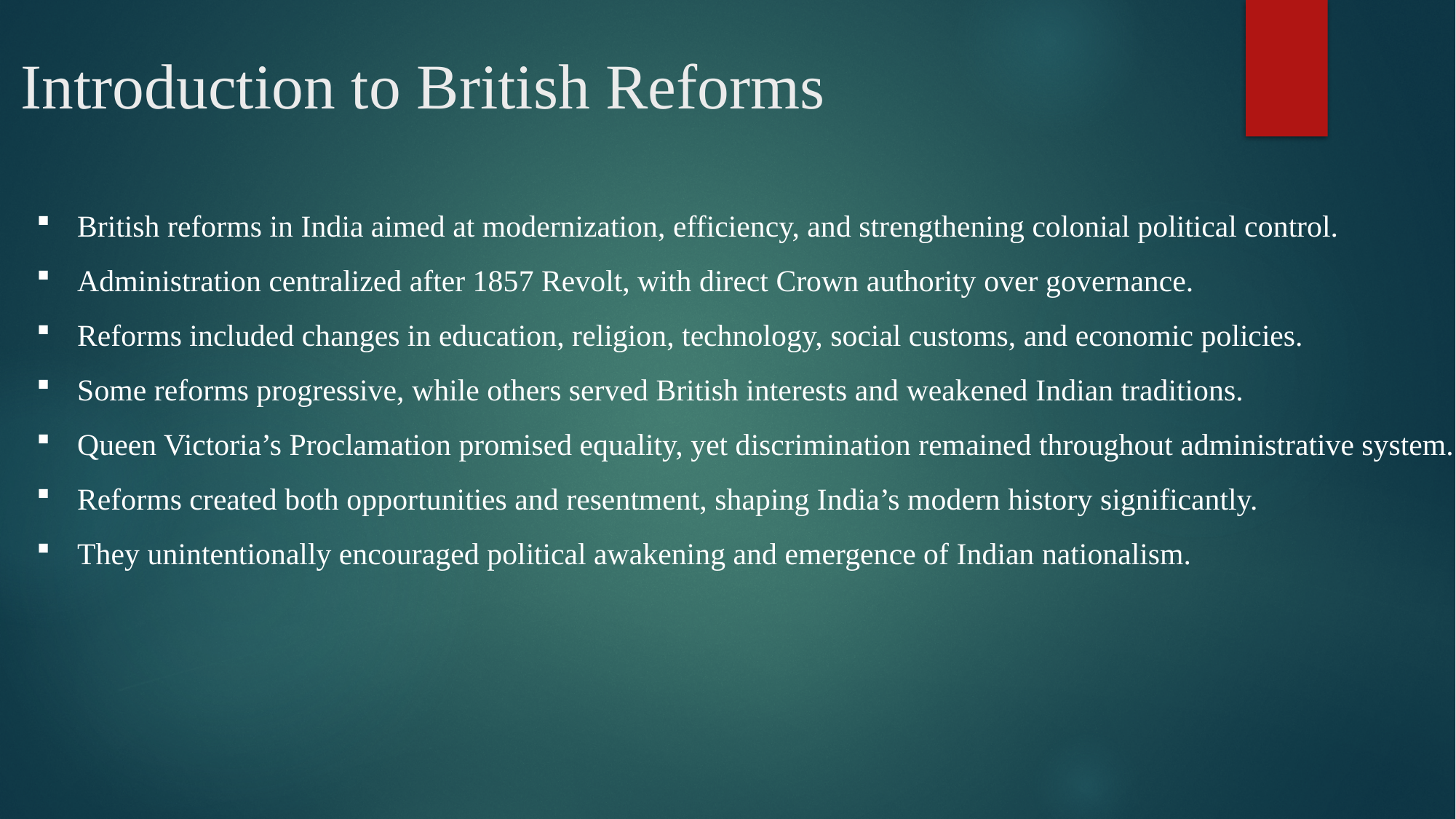

# Introduction to British Reforms
British reforms in India aimed at modernization, efficiency, and strengthening colonial political control.
Administration centralized after 1857 Revolt, with direct Crown authority over governance.
Reforms included changes in education, religion, technology, social customs, and economic policies.
Some reforms progressive, while others served British interests and weakened Indian traditions.
Queen Victoria’s Proclamation promised equality, yet discrimination remained throughout administrative system.
Reforms created both opportunities and resentment, shaping India’s modern history significantly.
They unintentionally encouraged political awakening and emergence of Indian nationalism.